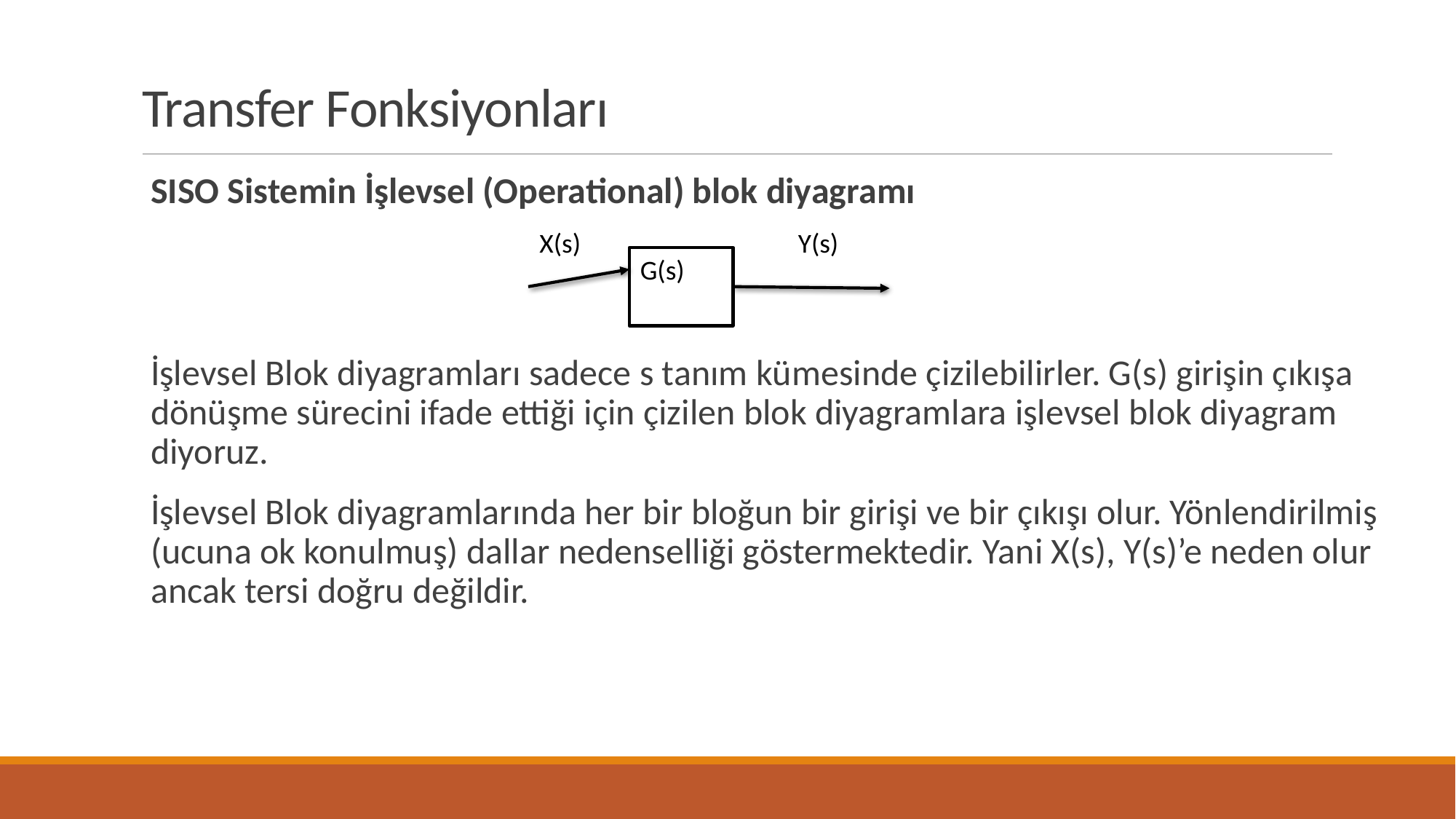

# Transfer Fonksiyonları
SISO Sistemin İşlevsel (Operational) blok diyagramı

İşlevsel Blok diyagramları sadece s tanım kümesinde çizilebilirler. G(s) girişin çıkışa dönüşme sürecini ifade ettiği için çizilen blok diyagramlara işlevsel blok diyagram diyoruz.
İşlevsel Blok diyagramlarında her bir bloğun bir girişi ve bir çıkışı olur. Yönlendirilmiş (ucuna ok konulmuş) dallar nedenselliği göstermektedir. Yani X(s), Y(s)’e neden olur ancak tersi doğru değildir.
Y(s)
X(s)

G(s)